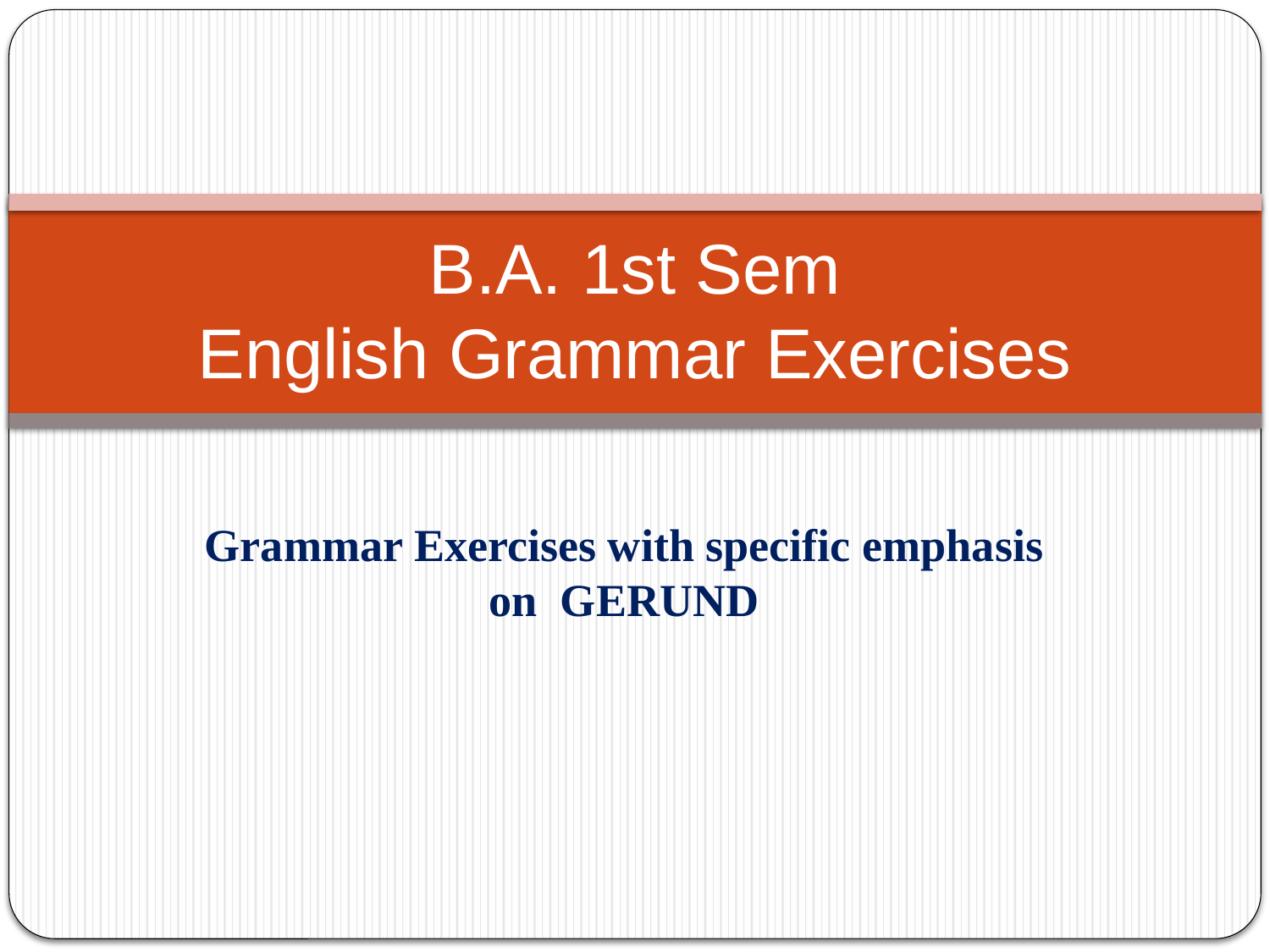

# B.A. 1st Sem English Grammar Exercises

Grammar Exercises with specific emphasis on  GERUND